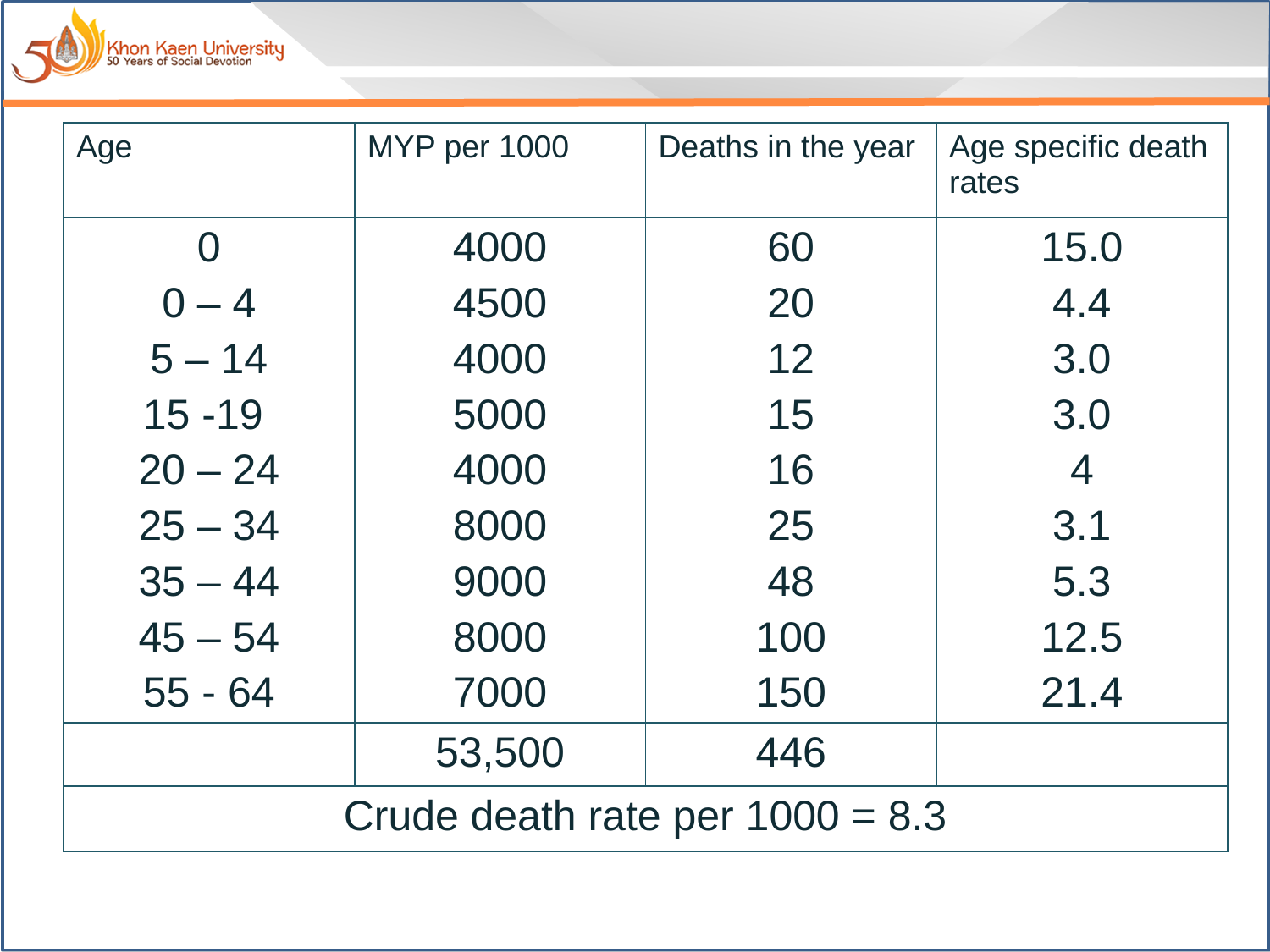

| Age | MYP per 1000 | Deaths in the year | Age specific death rates |
| --- | --- | --- | --- |
| 0 0 – 4 5 – 14 15 -19 20 – 24 25 – 34 35 – 44 45 – 54 55 - 64 | 4000 4500 4000 5000 4000 8000 9000 8000 7000 | 60 20 12 15 16 25 48 100 150 | 15.0 4.4 3.0 3.0 4 3.1 5.3 12.5 21.4 |
|  | 53,500 | 446 |  |
| Crude death rate per 1000 = 8.3 |  |  |  |